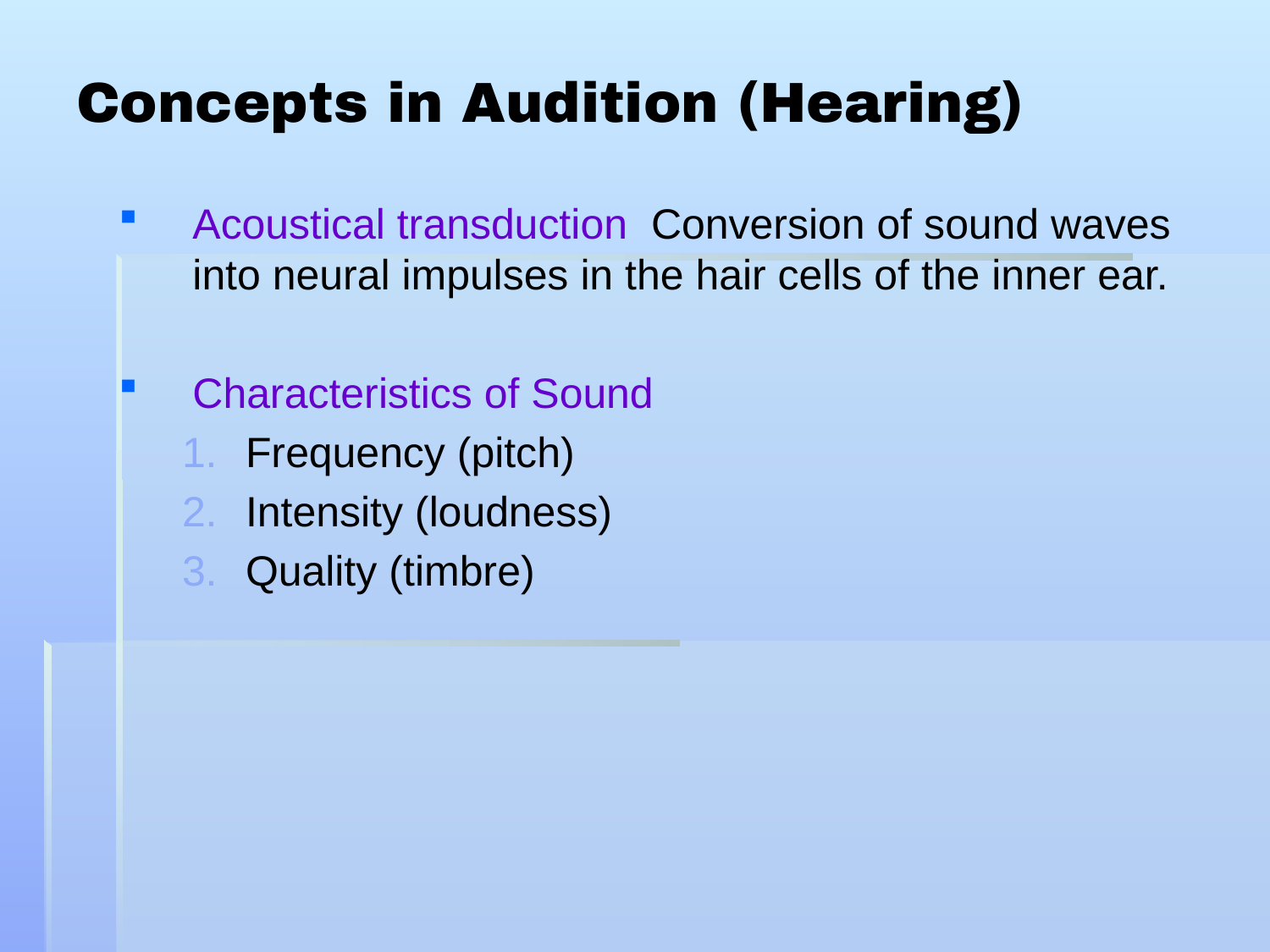

# Concepts in Audition (Hearing)
Acoustical transduction  Conversion of sound waves into neural impulses in the hair cells of the inner ear.

Characteristics of Sound
Frequency (pitch)
Intensity (loudness)
Quality (timbre)